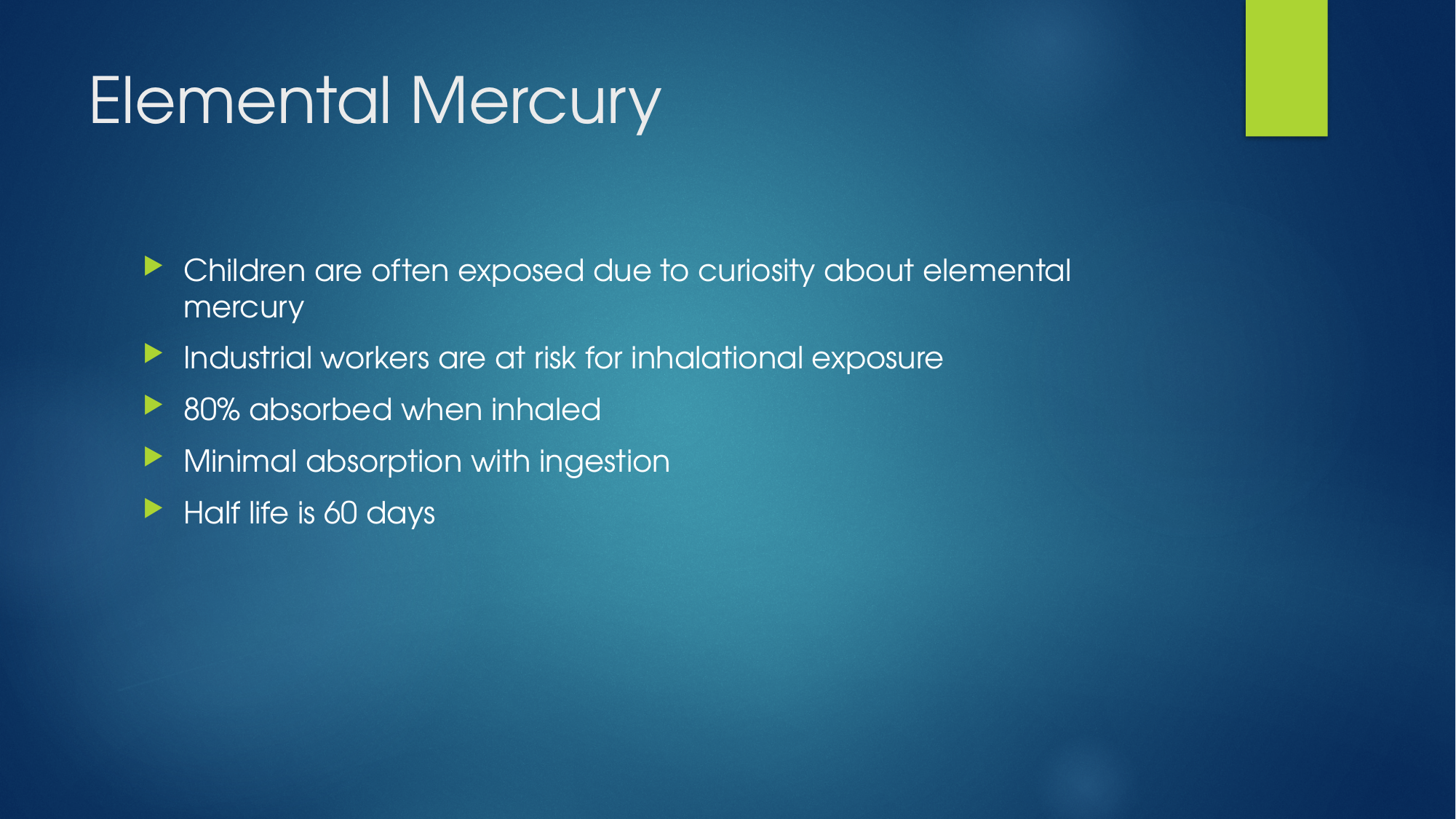

# Elemental Mercury
Children are often exposed due to curiosity about elemental mercury
Industrial workers are at risk for inhalational exposure
80% absorbed when inhaled
Minimal absorption with ingestion
Half life is 60 days